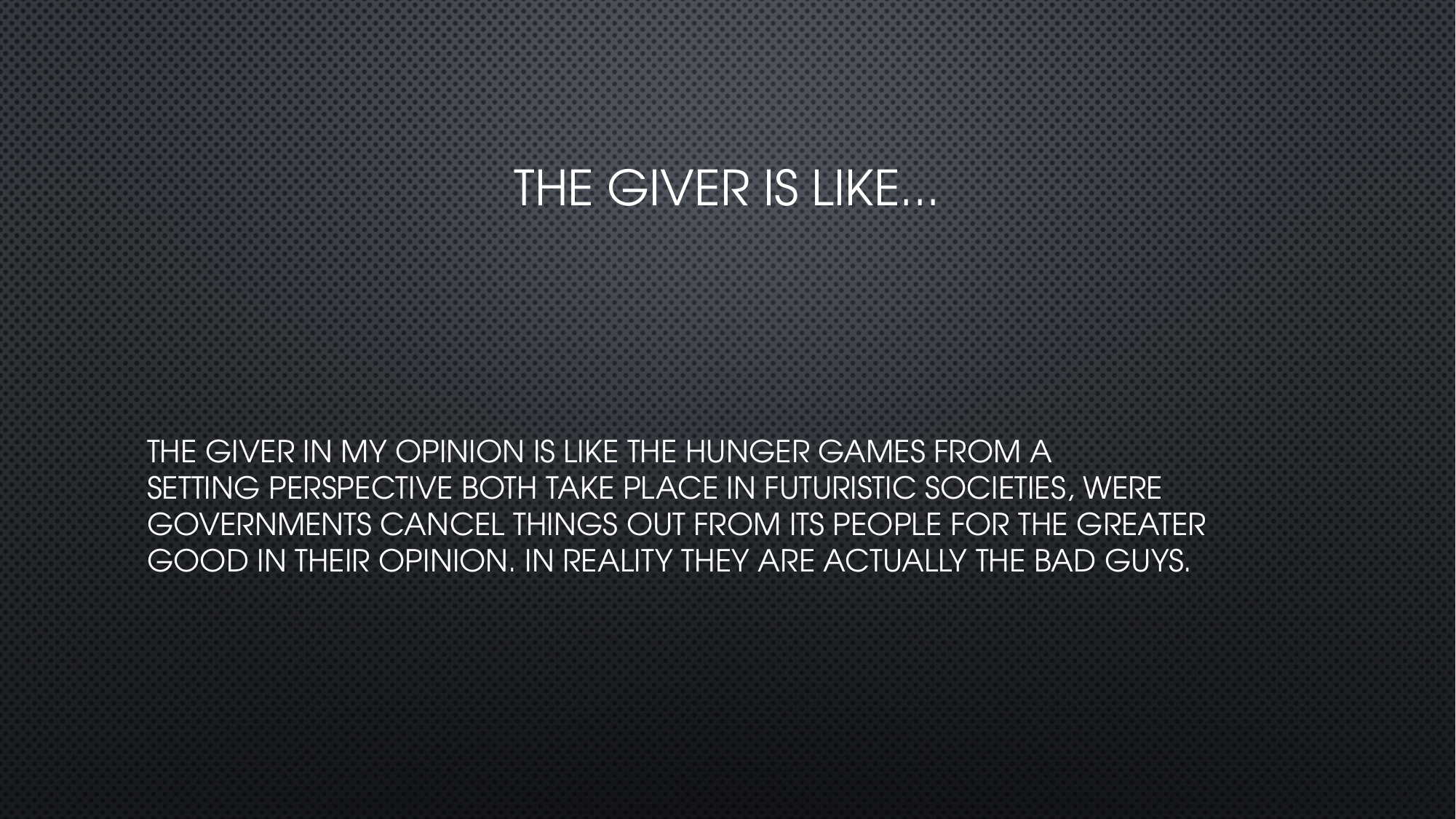

# The Giver is like...
The giver in my opinion is like The hunger Games from a setting perspective both take place in futuristic societies, were governments cancel things out from its people for the greater good in their opinion. In reality they are actually the bad guys.